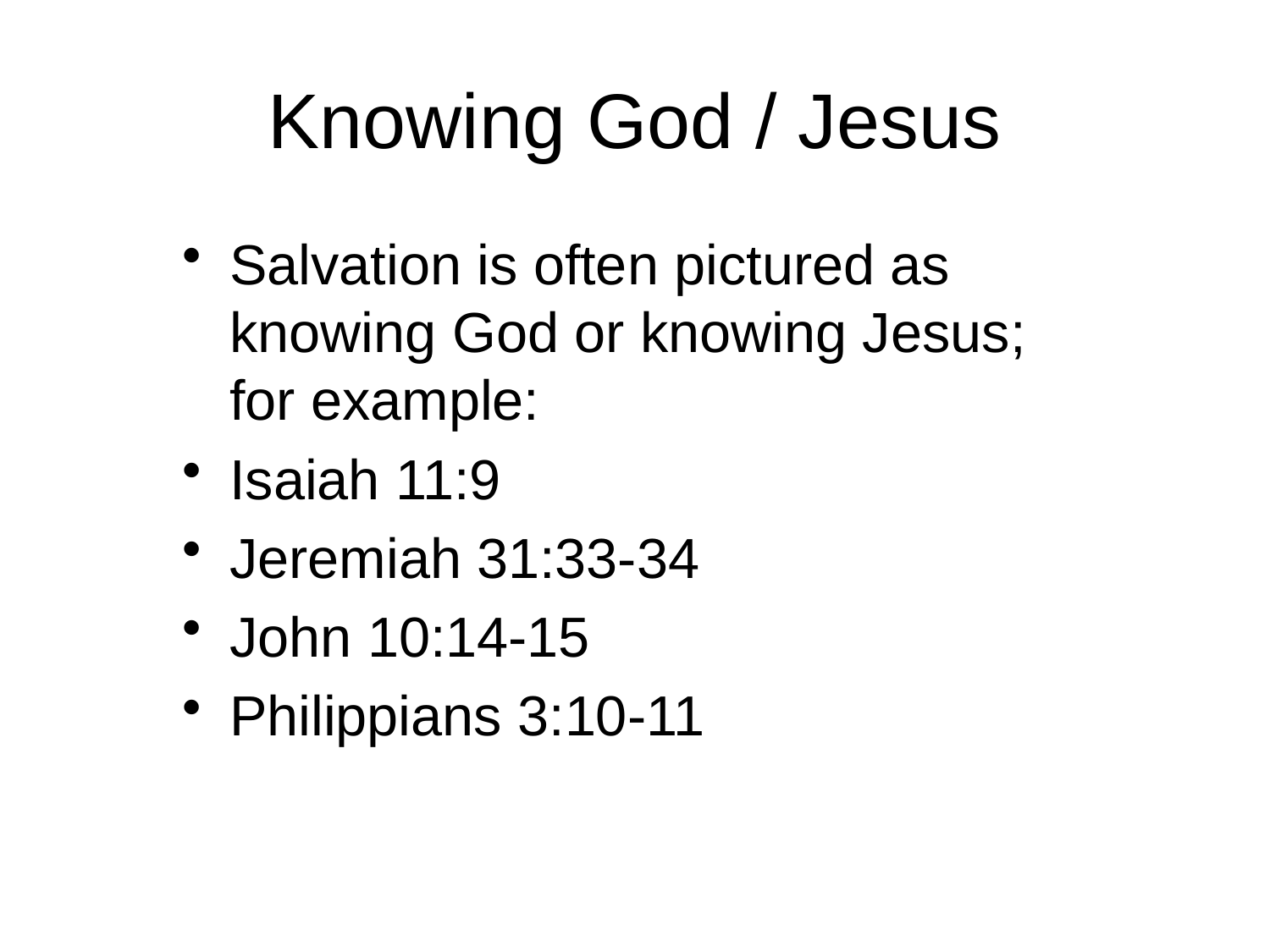

# Knowing God / Jesus
Salvation is often pictured as knowing God or knowing Jesus; for example:
Isaiah 11:9
Jeremiah 31:33-34
John 10:14-15
Philippians 3:10-11